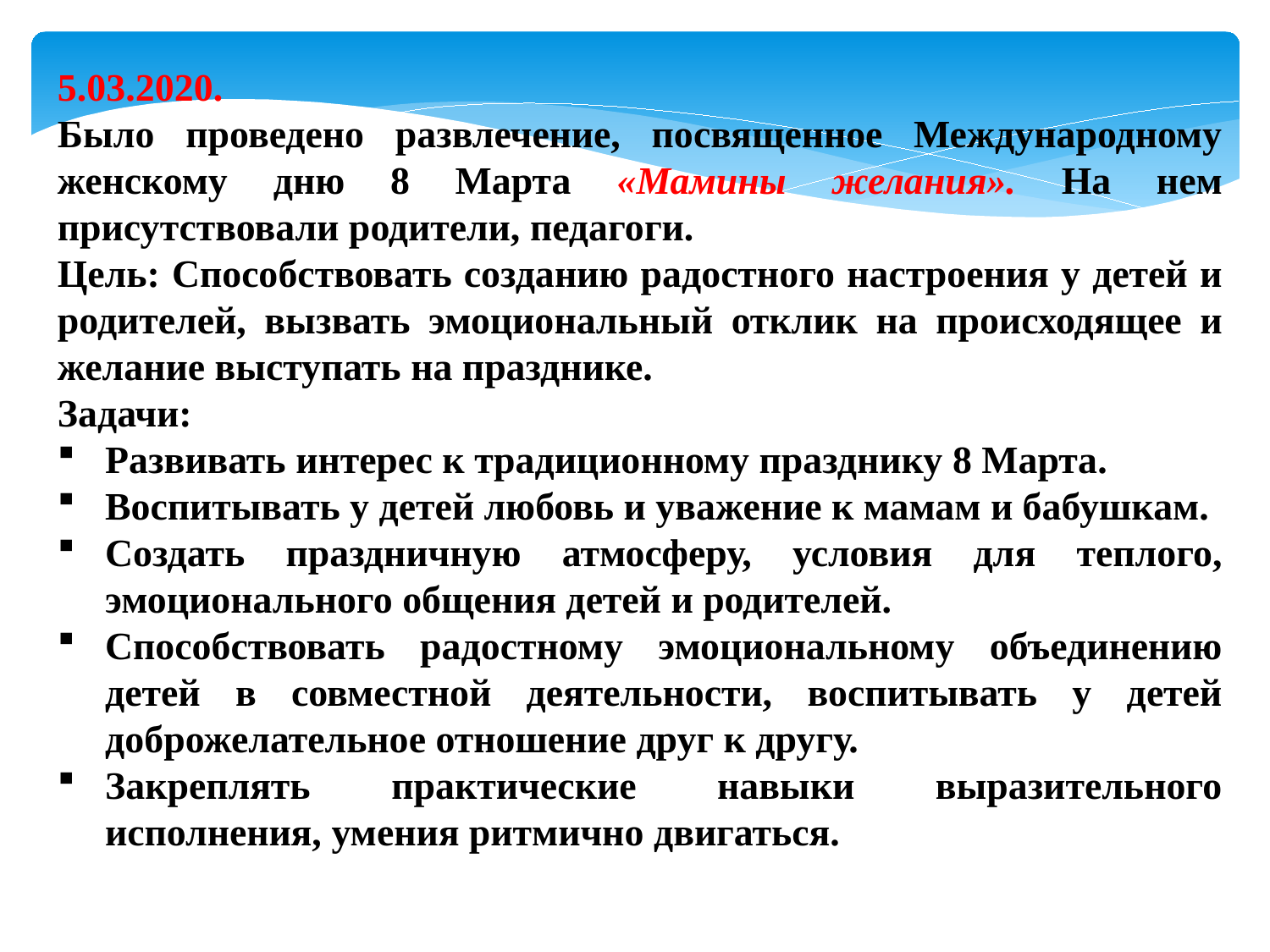

5.03.2020.
Было проведено развлечение, посвященное Международному женскому дню 8 Марта «Мамины желания». На нем присутствовали родители, педагоги.
Цель: Способствовать созданию радостного настроения у детей и родителей, вызвать эмоциональный отклик на происходящее и желание выступать на празднике.
Задачи:
Развивать интерес к традиционному празднику 8 Марта.
Воспитывать у детей любовь и уважение к мамам и бабушкам.
Создать праздничную атмосферу, условия для теплого, эмоционального общения детей и родителей.
Способствовать радостному эмоциональному объединению детей в совместной деятельности, воспитывать у детей доброжелательное отношение друг к другу.
Закреплять практические навыки выразительного исполнения, умения ритмично двигаться.